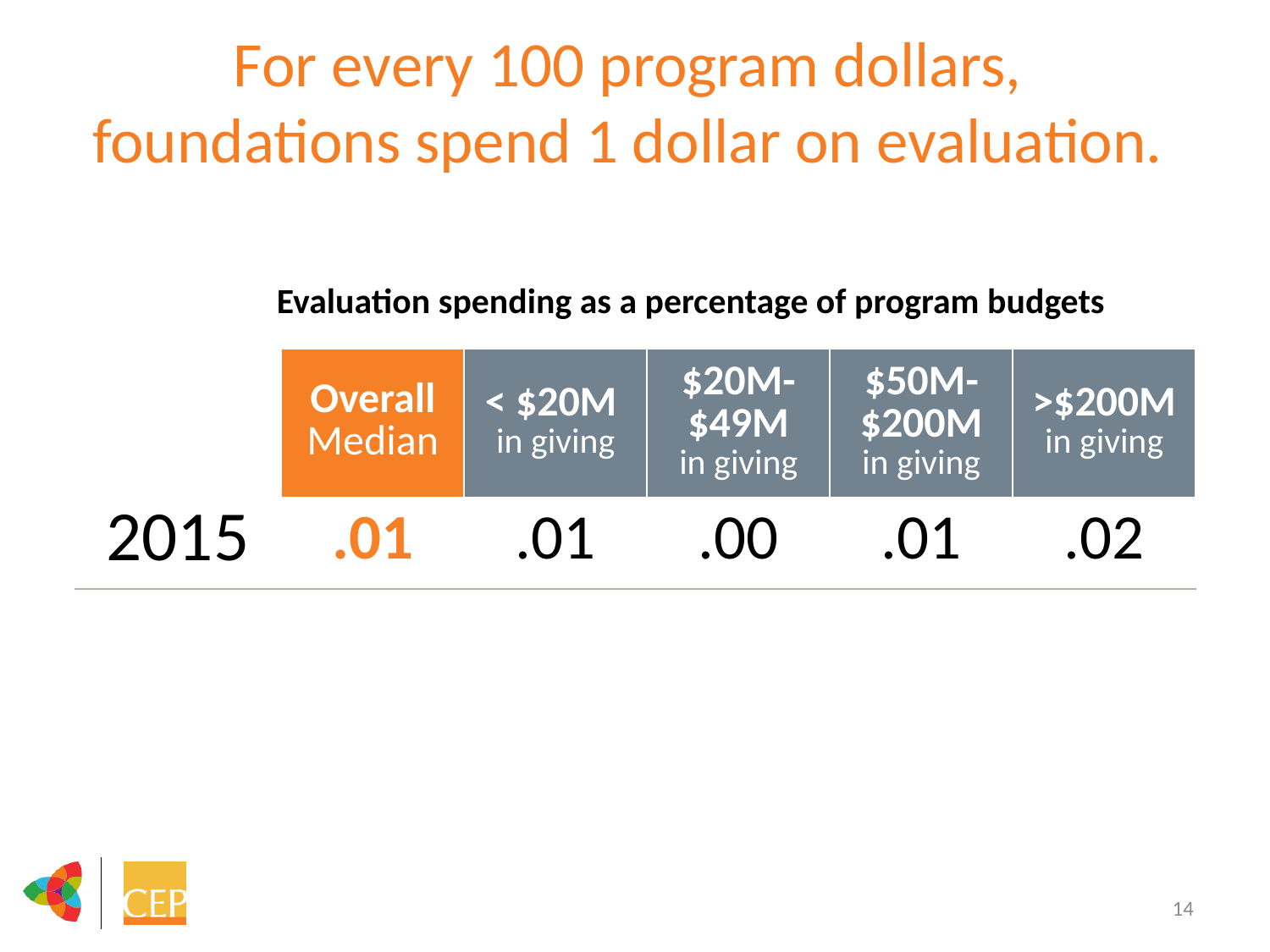

# For every 100 program dollars, foundations spend 1 dollar on evaluation.

Evaluation spending as a percentage of program budgets
|  | Overall Median | < $20M in giving | $20M-$49M in giving | $50M-$200M in giving | >$200M in giving |
| --- | --- | --- | --- | --- | --- |
| 2015 | .01 | .01 | .00 | .01 | .02 |
14